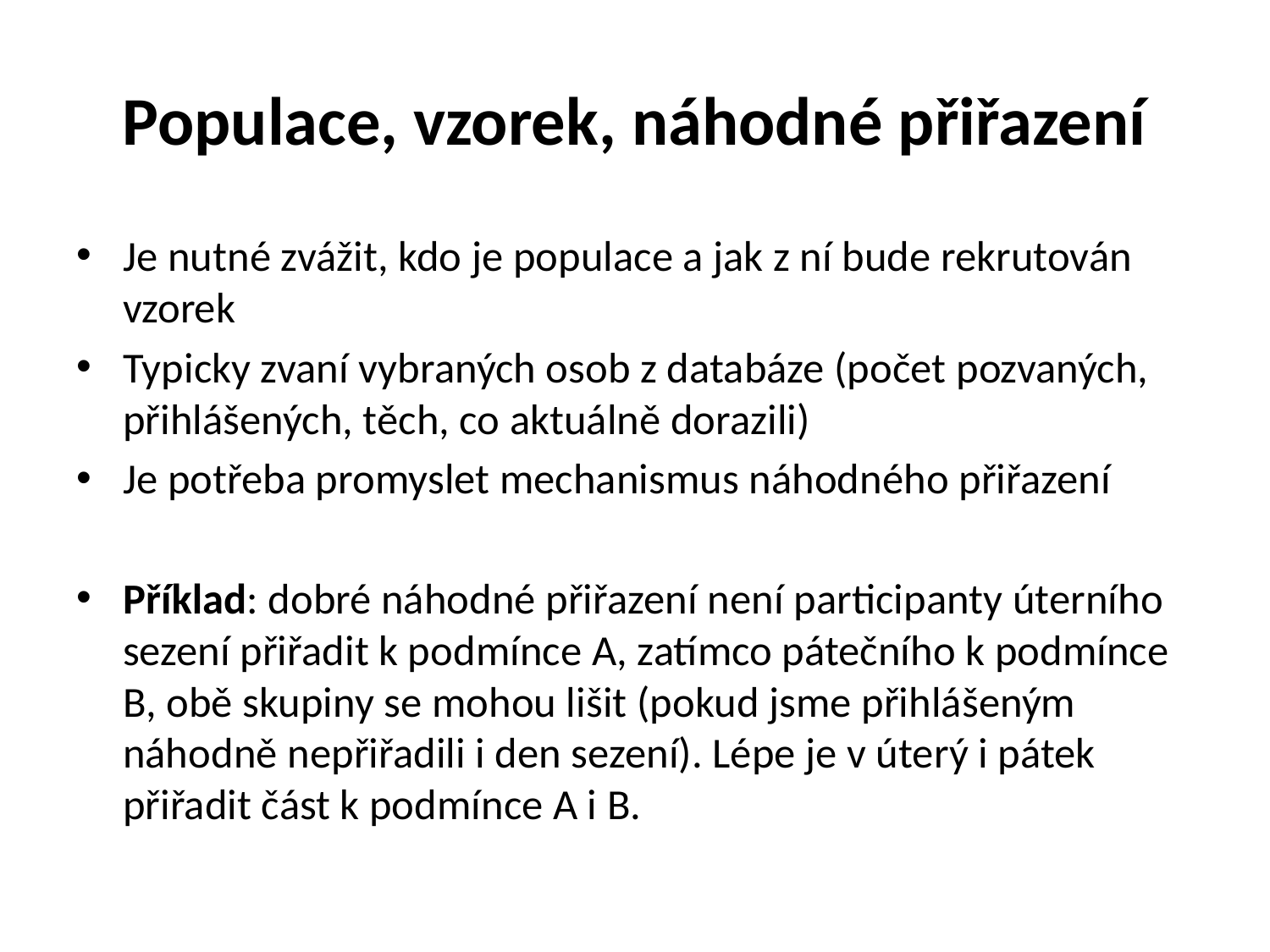

# Populace, vzorek, náhodné přiřazení
Je nutné zvážit, kdo je populace a jak z ní bude rekrutován vzorek
Typicky zvaní vybraných osob z databáze (počet pozvaných, přihlášených, těch, co aktuálně dorazili)
Je potřeba promyslet mechanismus náhodného přiřazení

Příklad: dobré náhodné přiřazení není participanty úterního sezení přiřadit k podmínce A, zatímco pátečního k podmínce B, obě skupiny se mohou lišit (pokud jsme přihlášeným náhodně nepřiřadili i den sezení). Lépe je v úterý i pátek přiřadit část k podmínce A i B.